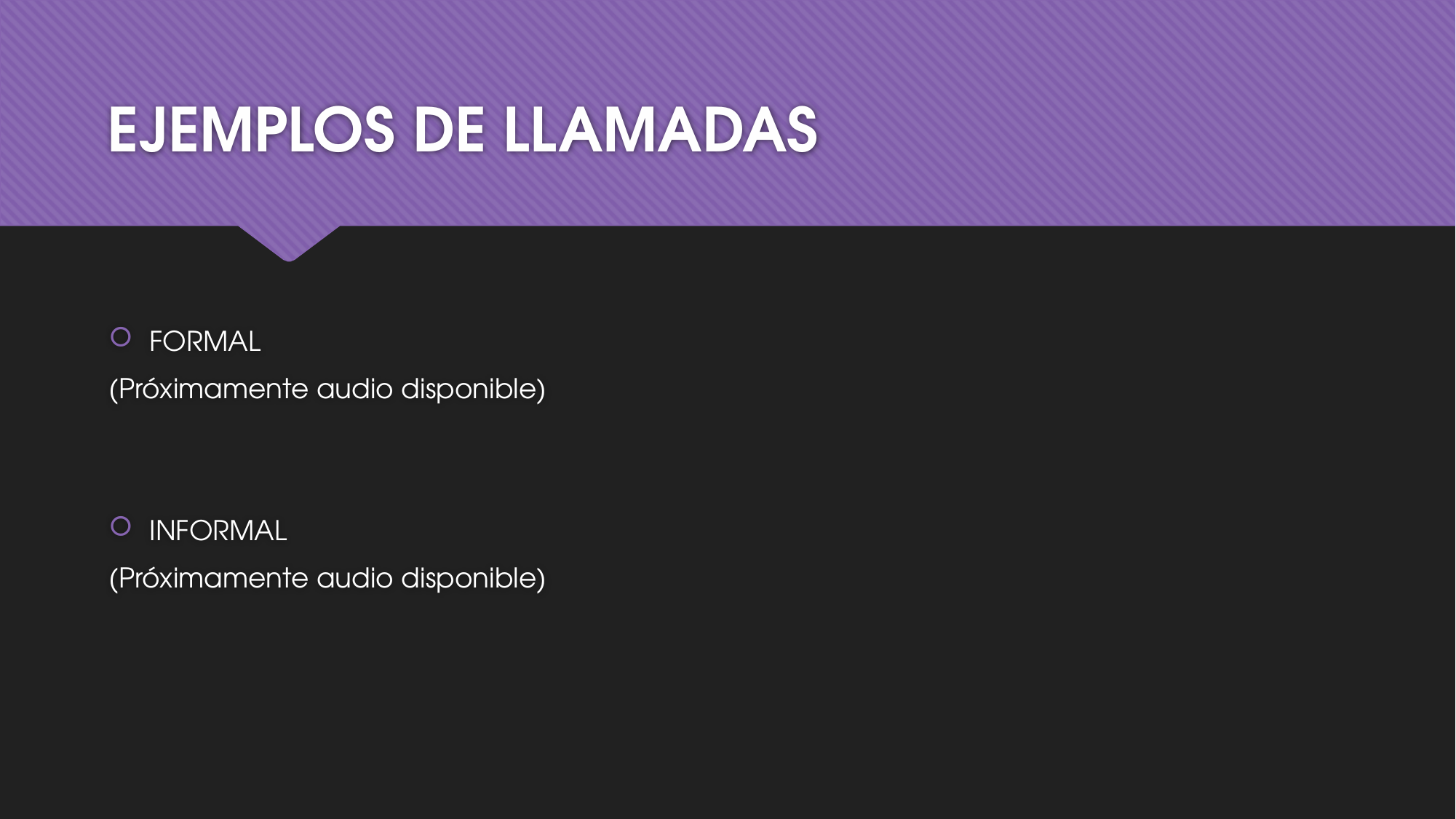

# EJEMPLOS DE LLAMADAS
FORMAL
(Próximamente audio disponible)

INFORMAL
(Próximamente audio disponible)